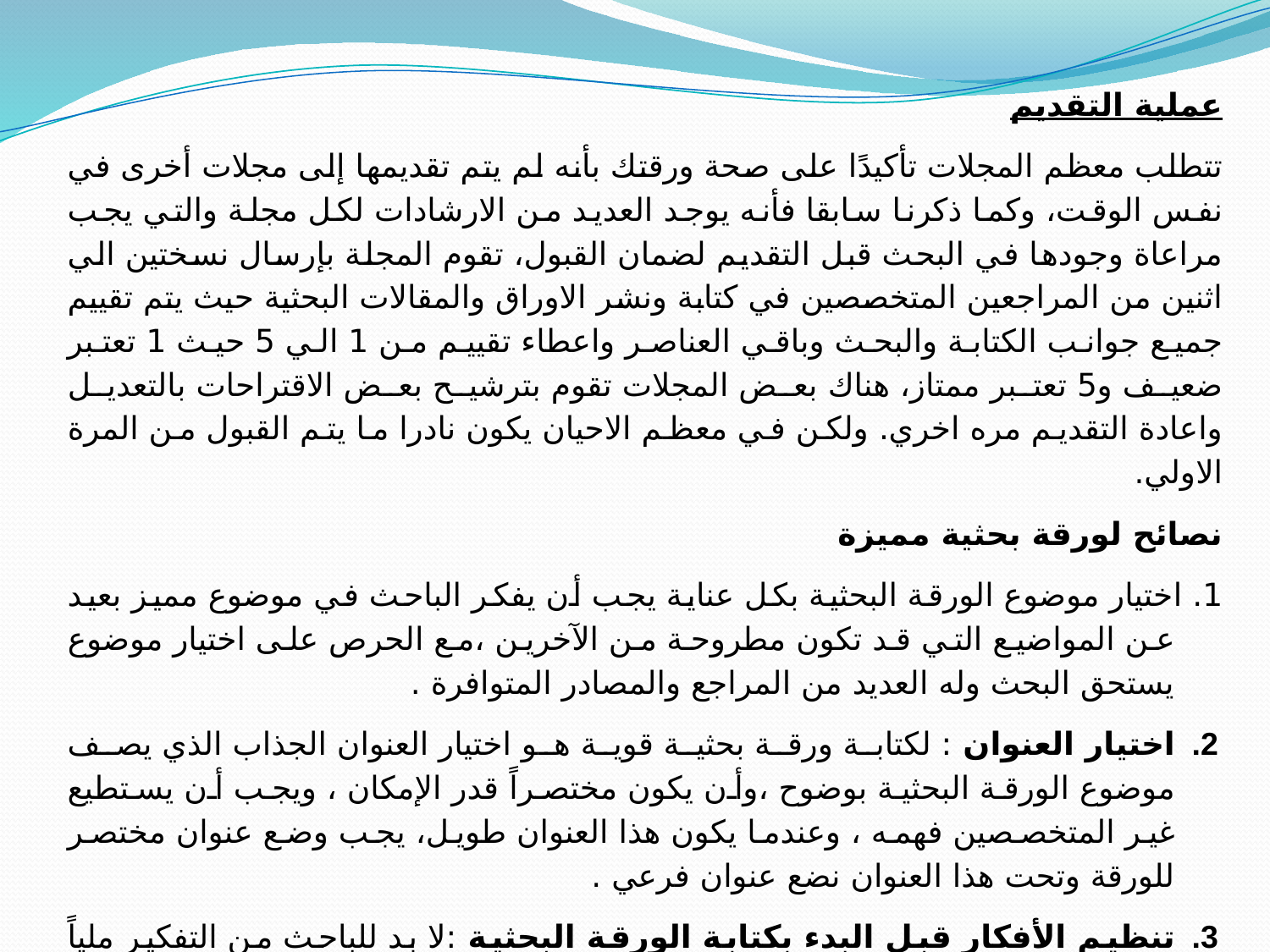

عملية التقديم
تتطلب معظم المجلات تأكيدًا على صحة ورقتك بأنه لم يتم تقديمها إلى مجلات أخرى في نفس الوقت، وكما ذكرنا سابقا فأنه يوجد العديد من الارشادات لكل مجلة والتي يجب مراعاة وجودها في البحث قبل التقديم لضمان القبول، تقوم المجلة بإرسال نسختين الي اثنين من المراجعين المتخصصين في كتابة ونشر الاوراق والمقالات البحثية حيث يتم تقييم جميع جوانب الكتابة والبحث وباقي العناصر واعطاء تقييم من 1 الي 5 حيث 1 تعتبر ضعيف و5 تعتبر ممتاز، هناك بعض المجلات تقوم بترشيح بعض الاقتراحات بالتعديل واعادة التقديم مره اخري. ولكن في معظم الاحيان يكون نادرا ما يتم القبول من المرة الاولي.
نصائح لورقة بحثية مميزة
1. اختيار موضوع الورقة البحثية بكل عناية يجب أن يفكر الباحث في موضوع مميز بعيد عن المواضيع التي قد تكون مطروحة من الآخرين ،مع الحرص على اختيار موضوع يستحق البحث وله العديد من المراجع والمصادر المتوافرة .
اختيار العنوان : لكتابة ورقة بحثية قوية هو اختيار العنوان الجذاب الذي يصف موضوع الورقة البحثية بوضوح ،وأن يكون مختصراً قدر الإمكان ، ويجب أن يستطيع غير المتخصصين فهمه ، وعندما يكون هذا العنوان طويل، يجب وضع عنوان مختصر للورقة وتحت هذا العنوان نضع عنوان فرعي .
تنظيم الأفكار قبل البدء بكتابة الورقة البحثية :لا بد للباحث من التفكير ملياً في الشكل الذي يريد أن يظهر به موضوع ورقته البحثية ،وتحديد ما يريد إظهاره من معلومات ووجهات نظر، وأن يحدد النقاط التي يرغب التركيز عليها .